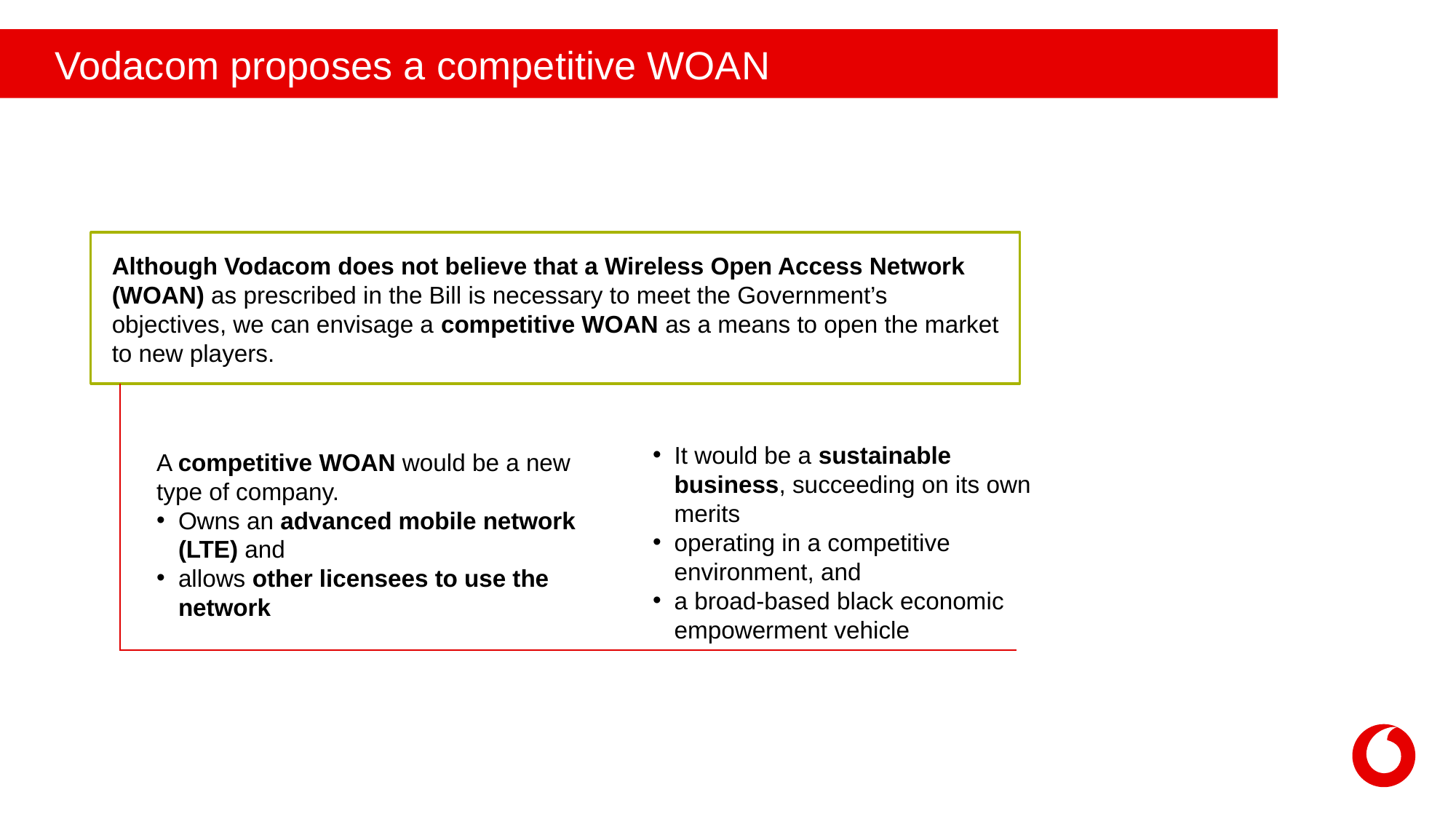

Vodacom proposes a competitive WOAN

Although Vodacom does not believe that a Wireless Open Access Network (WOAN) as prescribed in the Bill is necessary to meet the Government’s objectives, we can envisage a competitive WOAN as a means to open the market to new players.
It would be a sustainable business, succeeding on its own merits
operating in a competitive environment, and
a broad-based black economic empowerment vehicle
A competitive WOAN would be a new type of company.
Owns an advanced mobile network (LTE) and
allows other licensees to use the network